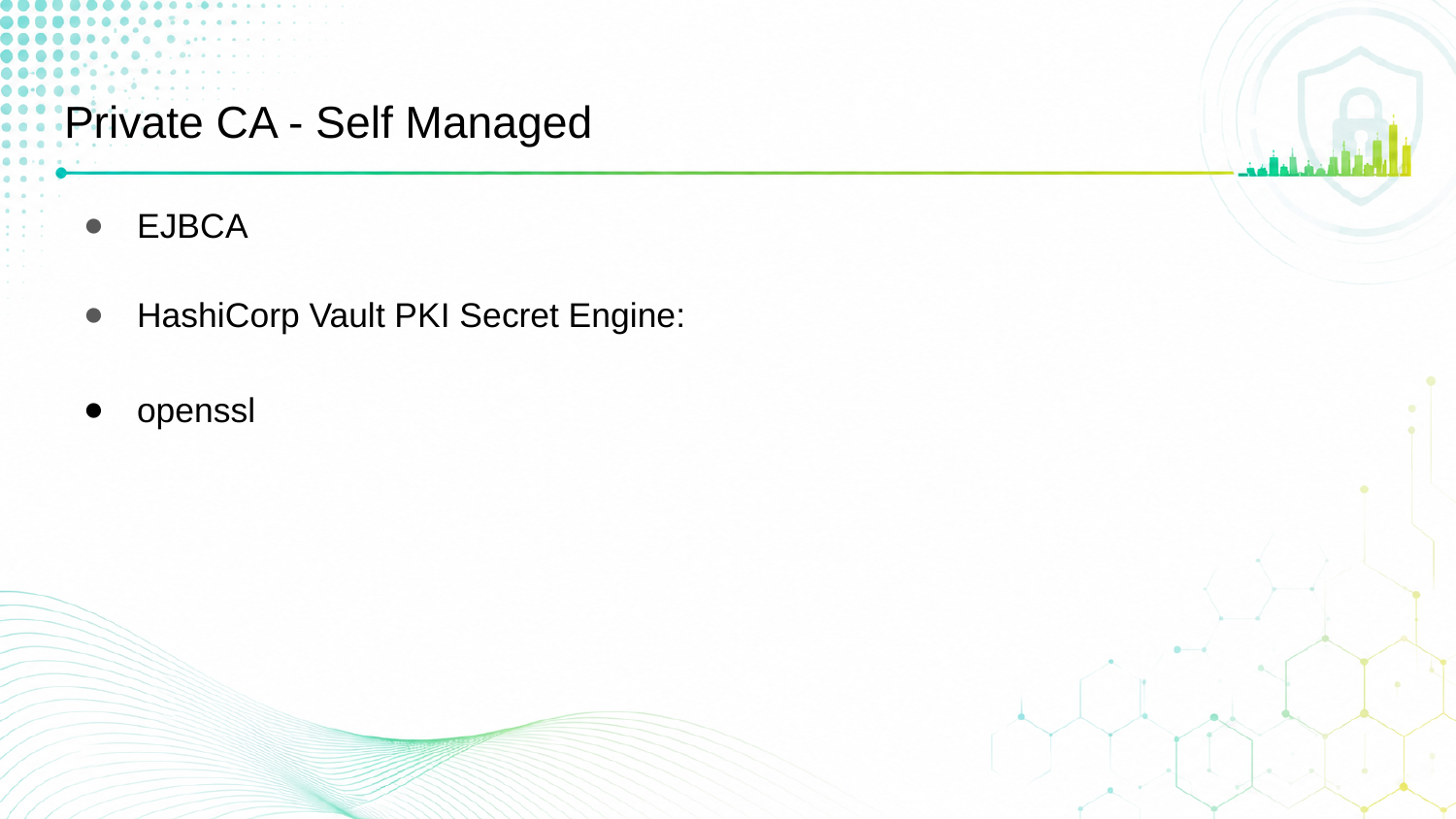

# Private CA - Self Managed
EJBCA
HashiCorp Vault PKI Secret Engine:
openssl